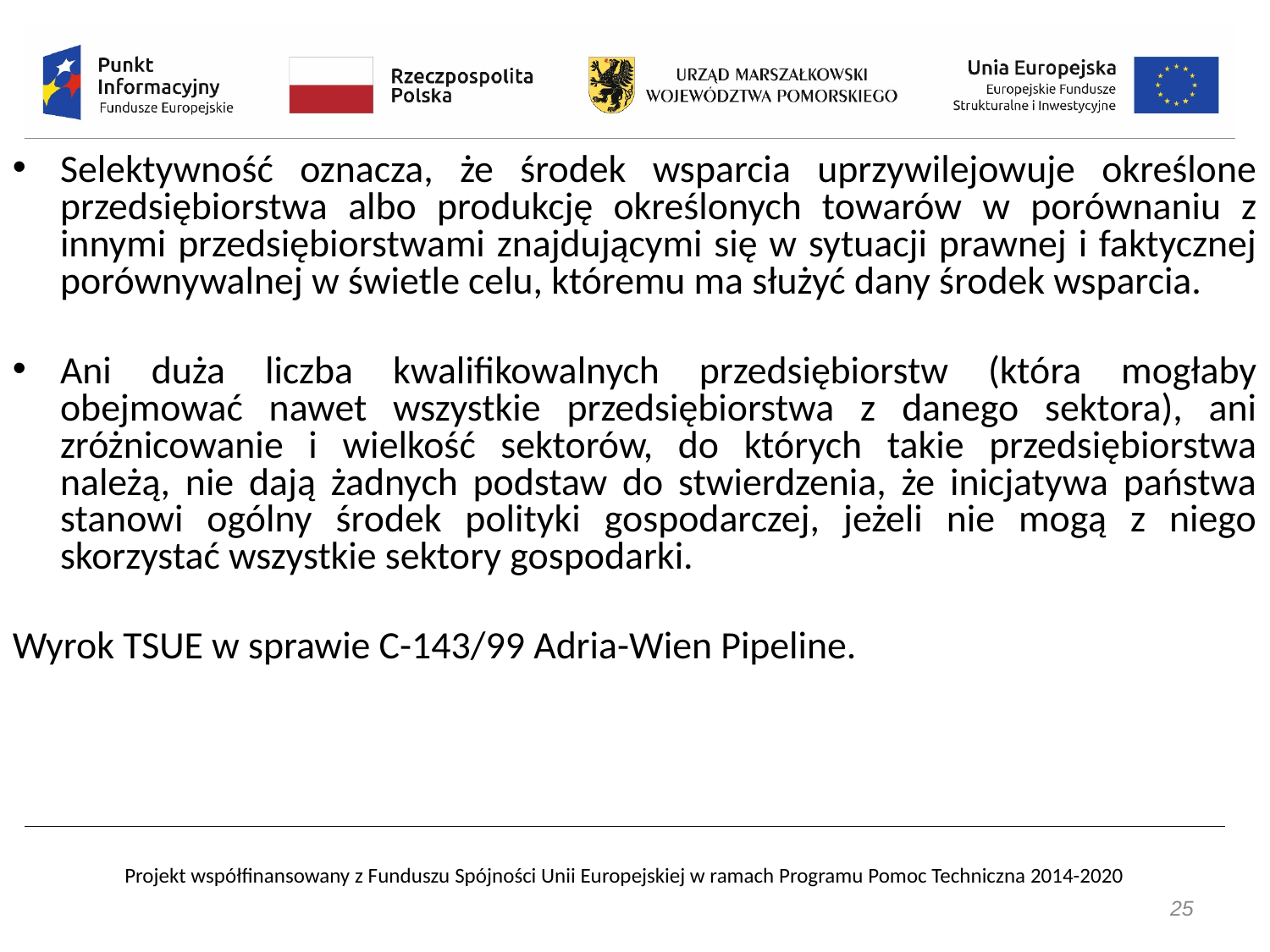

Selektywność oznacza, że środek wsparcia uprzywilejowuje określone przedsiębiorstwa albo produkcję określonych towarów w porównaniu z innymi przedsiębiorstwami znajdującymi się w sytuacji prawnej i faktycznej porównywalnej w świetle celu, któremu ma służyć dany środek wsparcia.

Ani duża liczba kwalifikowalnych przedsiębiorstw (która mogłaby obejmować nawet wszystkie przedsiębiorstwa z danego sektora), ani zróżnicowanie i wielkość sektorów, do których takie przedsiębiorstwa należą, nie dają żadnych podstaw do stwierdzenia, że inicjatywa państwa stanowi ogólny środek polityki gospodarczej, jeżeli nie mogą z niego skorzystać wszystkie sektory gospodarki.

Wyrok TSUE w sprawie C-143/99 Adria-Wien Pipeline.

25